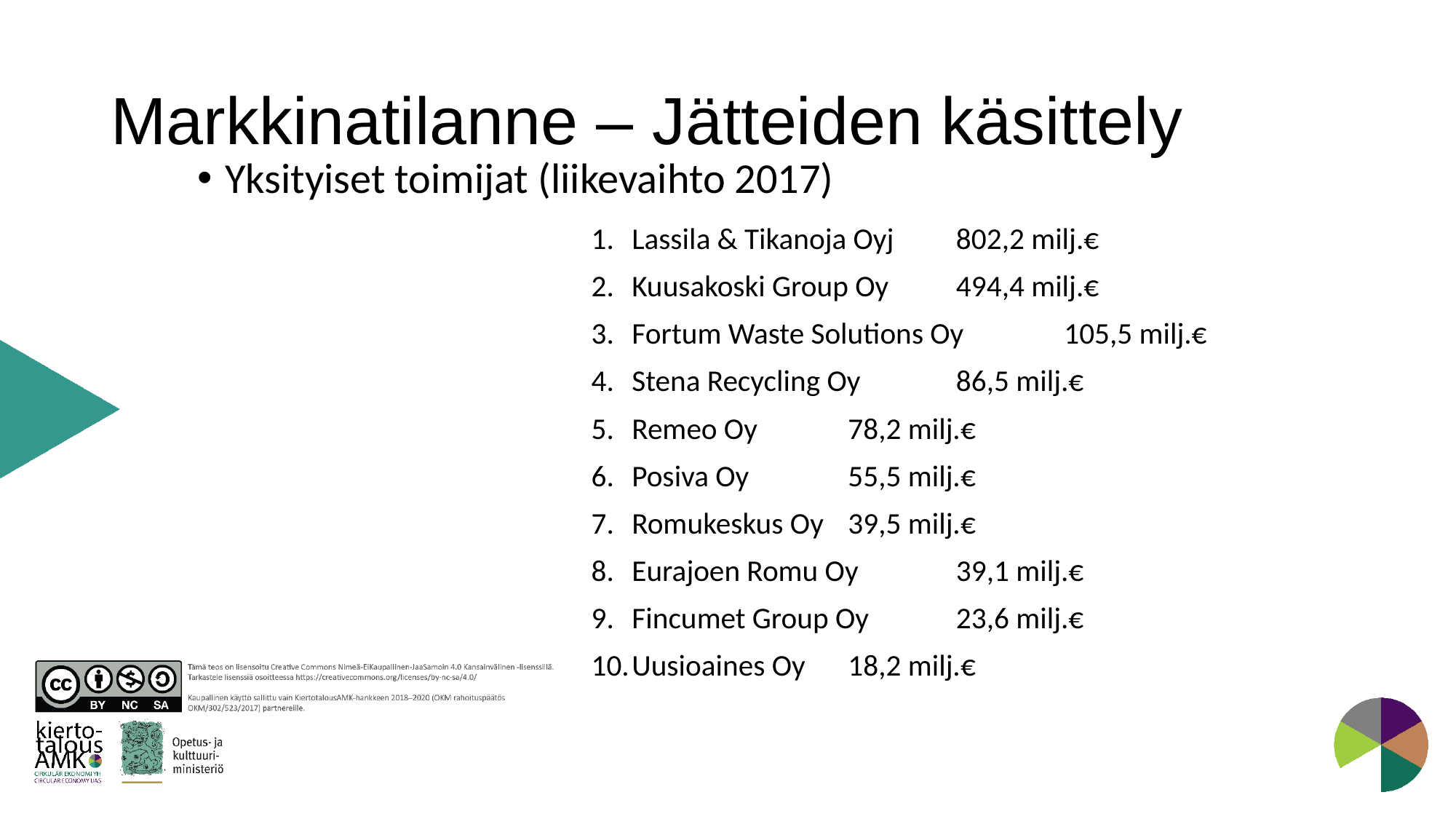

# Markkinatilanne – Jätteiden käsittely
Yksityiset toimijat (liikevaihto 2017)
Lassila & Tikanoja Oyj		802,2 milj.€
Kuusakoski Group Oy 		494,4 milj.€
Fortum Waste Solutions Oy 	105,5 milj.€
Stena Recycling Oy 		86,5 milj.€
Remeo Oy 			78,2 milj.€
Posiva Oy 			55,5 milj.€
Romukeskus Oy 		39,5 milj.€
Eurajoen Romu Oy 		39,1 milj.€
Fincumet Group Oy 		23,6 milj.€
Uusioaines Oy 		18,2 milj.€